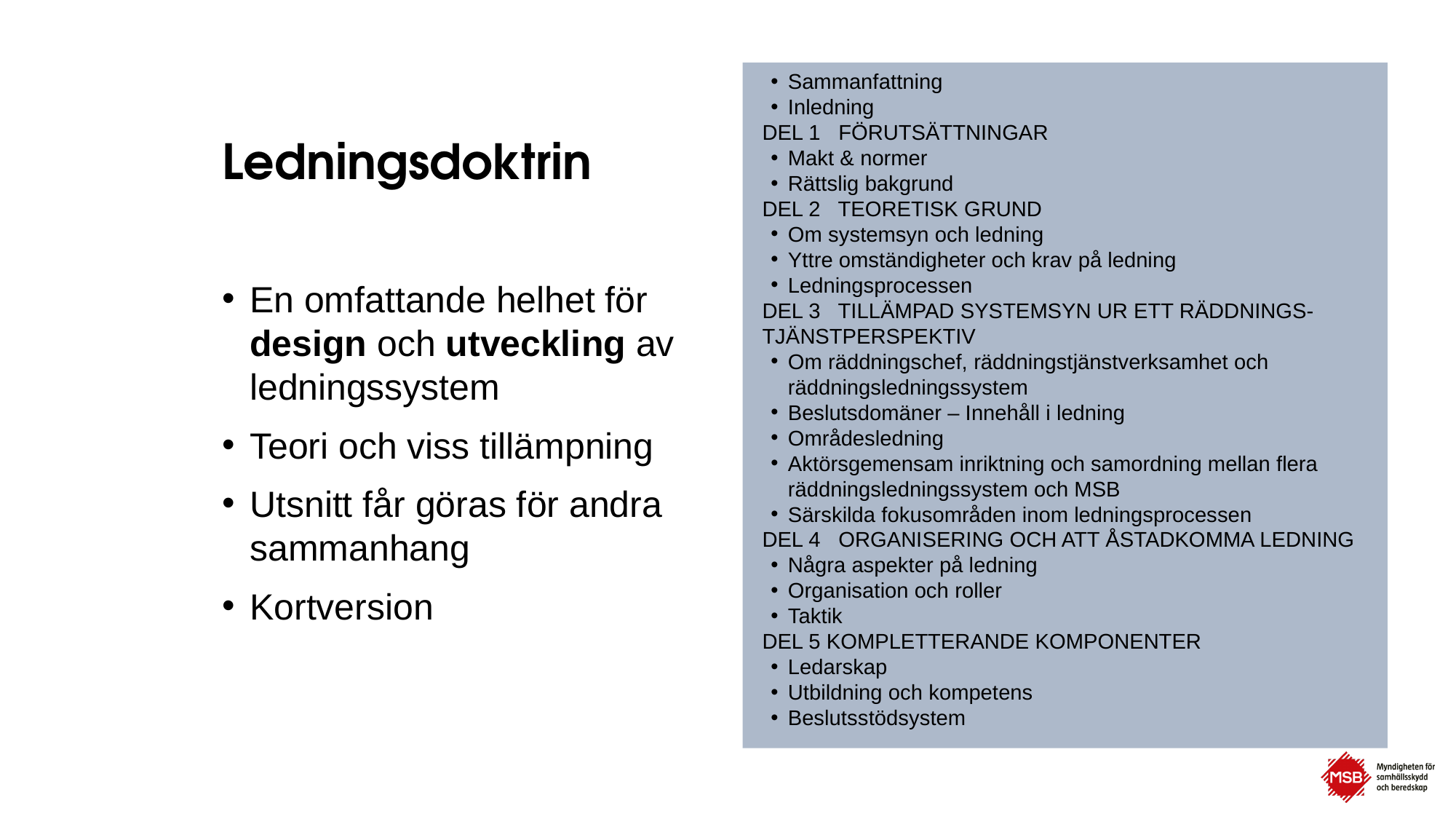

Sammanfattning
Inledning
DEL 1   FÖRUTSÄTTNINGAR
Makt & normer
Rättslig bakgrund
DEL 2   TEORETISK GRUND
Om systemsyn och ledning
Yttre omständigheter och krav på ledning
Ledningsprocessen
DEL 3   TILLÄMPAD SYSTEMSYN UR ETT RÄDDNINGS-TJÄNSTPERSPEKTIV
Om räddningschef, räddningstjänstverksamhet och räddningsledningssystem
Beslutsdomäner – Innehåll i ledning
Områdesledning
Aktörsgemensam inriktning och samordning mellan flera räddningsledningssystem och MSB
Särskilda fokusområden inom ledningsprocessen
DEL 4   ORGANISERING OCH ATT ÅSTADKOMMA LEDNING
Några aspekter på ledning
Organisation och roller
Taktik
DEL 5 KOMPLETTERANDE KOMPONENTER
Ledarskap
Utbildning och kompetens
Beslutsstödsystem
# Ledningsdoktrin
En omfattande helhet för design och utveckling av ledningssystem
Teori och viss tillämpning
Utsnitt får göras för andra sammanhang
Kortversion